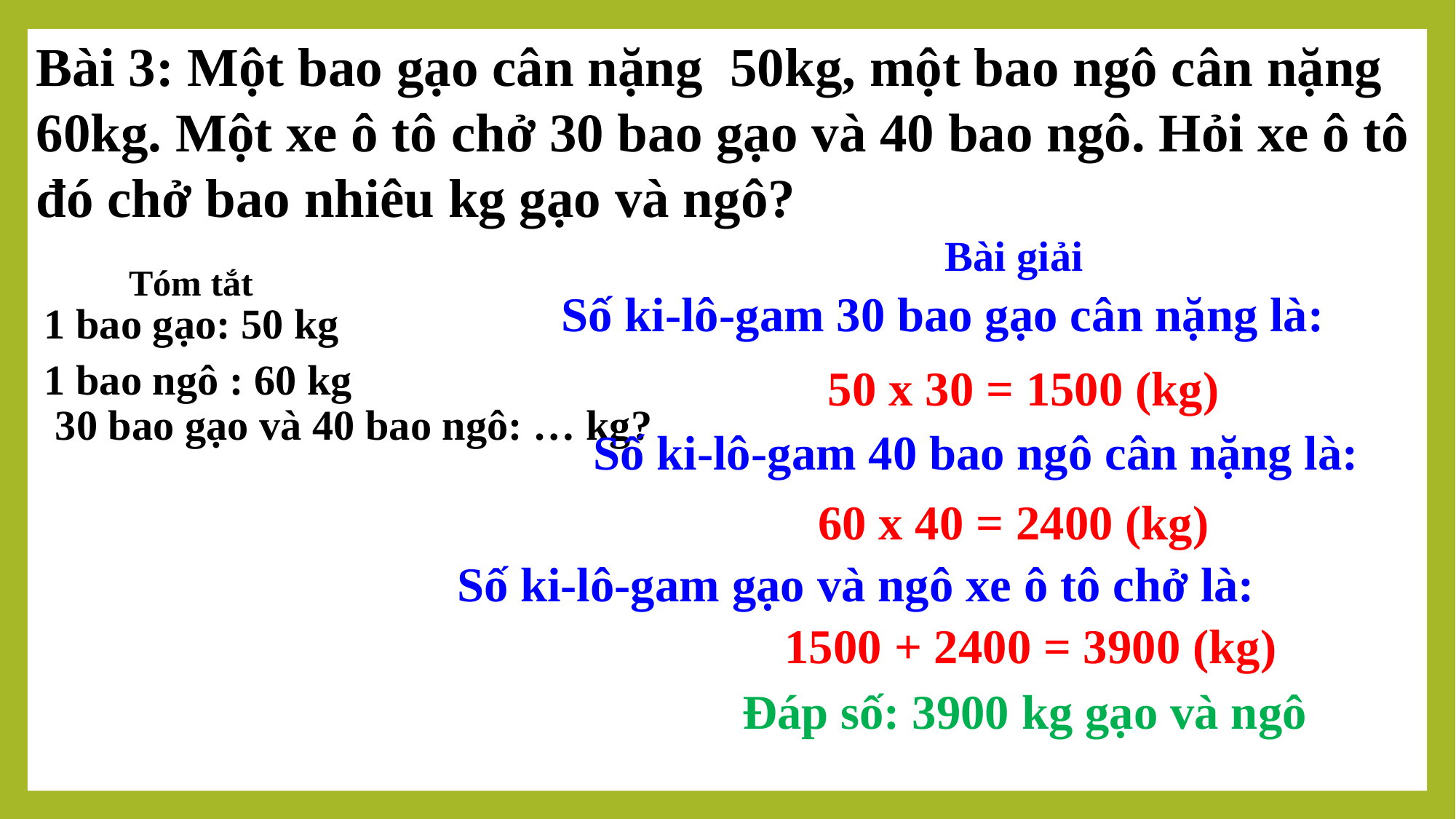

Bài 3: Một bao gạo cân nặng  50kg, một bao ngô cân nặng 60kg. Một xe ô tô chở 30 bao gạo và 40 bao ngô. Hỏi xe ô tô đó chở bao nhiêu kg gạo và ngô?
Bài giải
Tóm tắt
  Số ki-lô-gam 30 bao gạo cân nặng là:
1 bao gạo: 50 kg
1 bao ngô : 60 kg
50 x 30 = 1500 (kg)
30 bao gạo và 40 bao ngô: … kg?
Số ki-lô-gam 40 bao ngô cân nặng là:
60 x 40 = 2400 (kg)
Số ki-lô-gam gạo và ngô xe ô tô chở là:
1500 + 2400 = 3900 (kg)
Đáp số: 3900 kg gạo và ngô